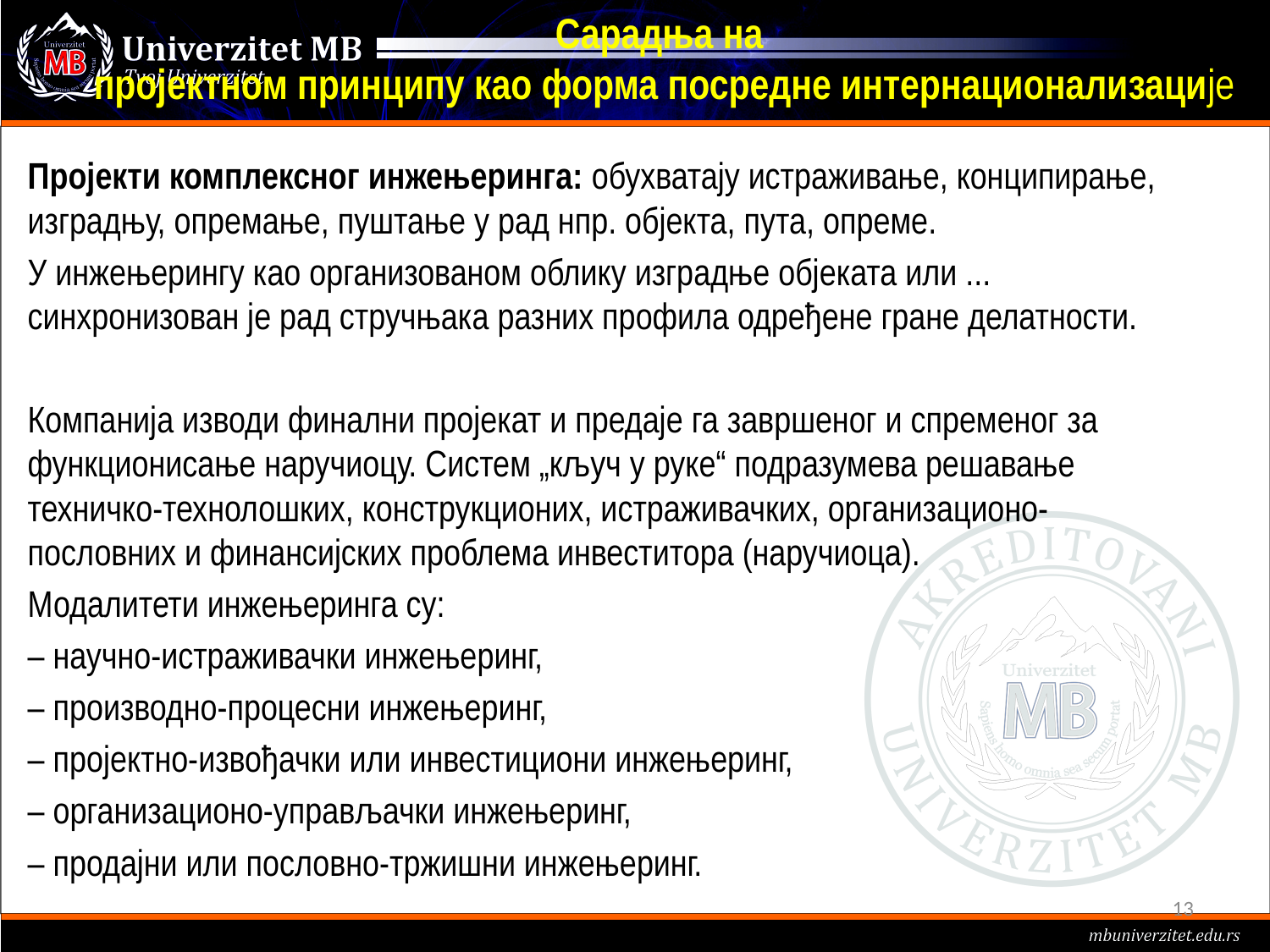

# Сарадња на пројектном принципу као форма посредне интернационализације
Пројекти комплексног инжењеринга: обухватају истраживање, конципирање, изградњу, опремање, пуштање у рад нпр. објекта, пута, опреме.
У инжењерингу као организованом облику изградње објеката или ... синхронизован је рад стручњака разних профила одређене гране делатности.

Компанија изводи финални пројекат и предаје га завршеног и спременог за функционисање наручиоцу. Систем „кључ у руке“ подразумева решавање техничко-технолошких, конструкционих, истраживачких, организационо-пословних и финансијских проблема инвеститора (наручиоца).
Модалитети инжењеринга су:
– научно-истраживачки инжењеринг,
– производно-процесни инжењеринг,
– пројектно-извођачки или инвестициони инжењеринг,
– организационо-управљачки инжењеринг,
– продајни или пословно-тржишни инжењеринг.

13